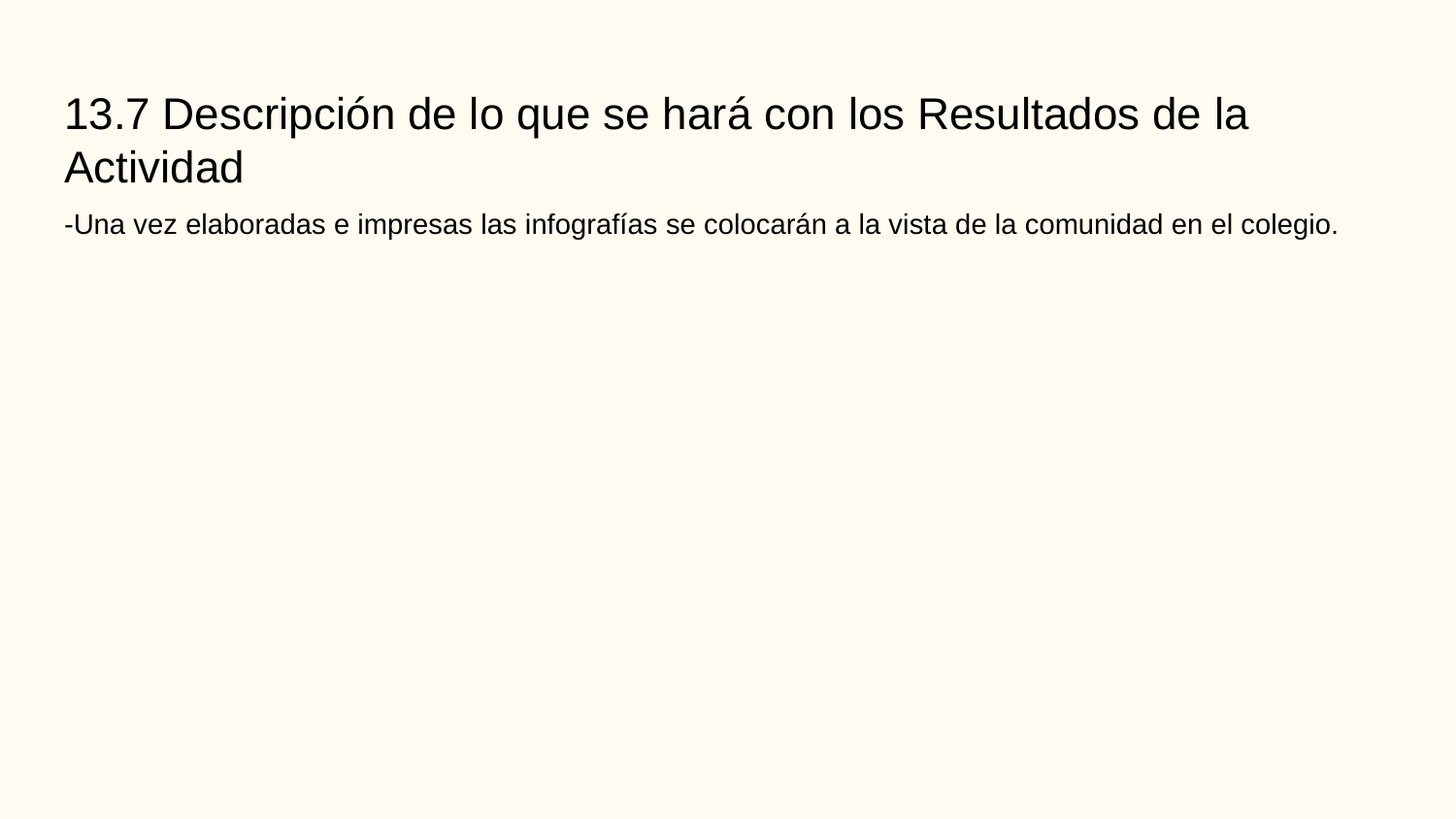

# 13.7 Descripción de lo que se hará con los Resultados de la Actividad
-Una vez elaboradas e impresas las infografías se colocarán a la vista de la comunidad en el colegio.